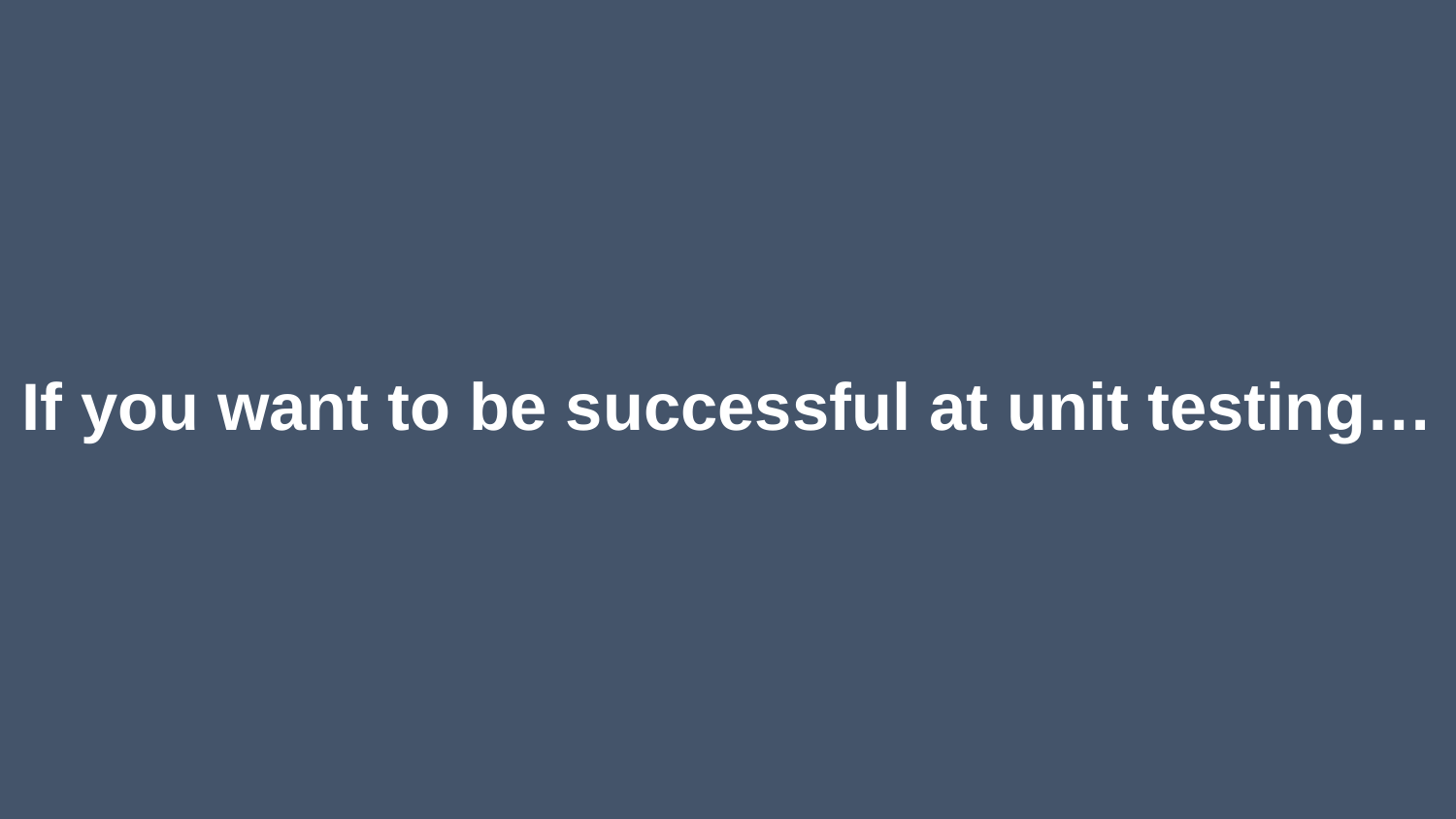

# If you want to be successful at unit testing…